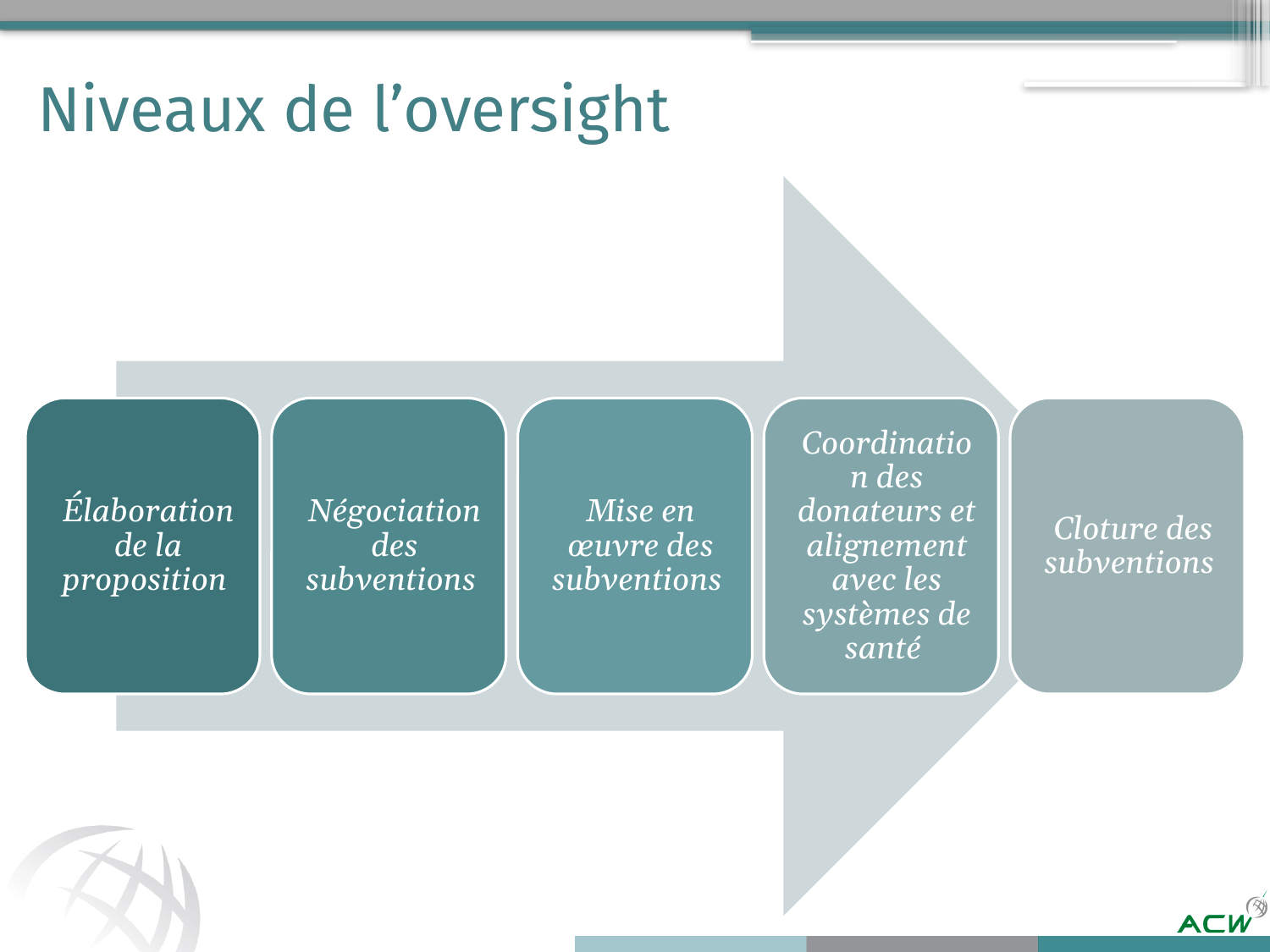

# Niveaux de l’oversight
Élaboration de la proposition
Négociation des subventions
Mise en œuvre des subventions
Coordination des donateurs et alignement avec les systèmes de santé
Cloture des subventions